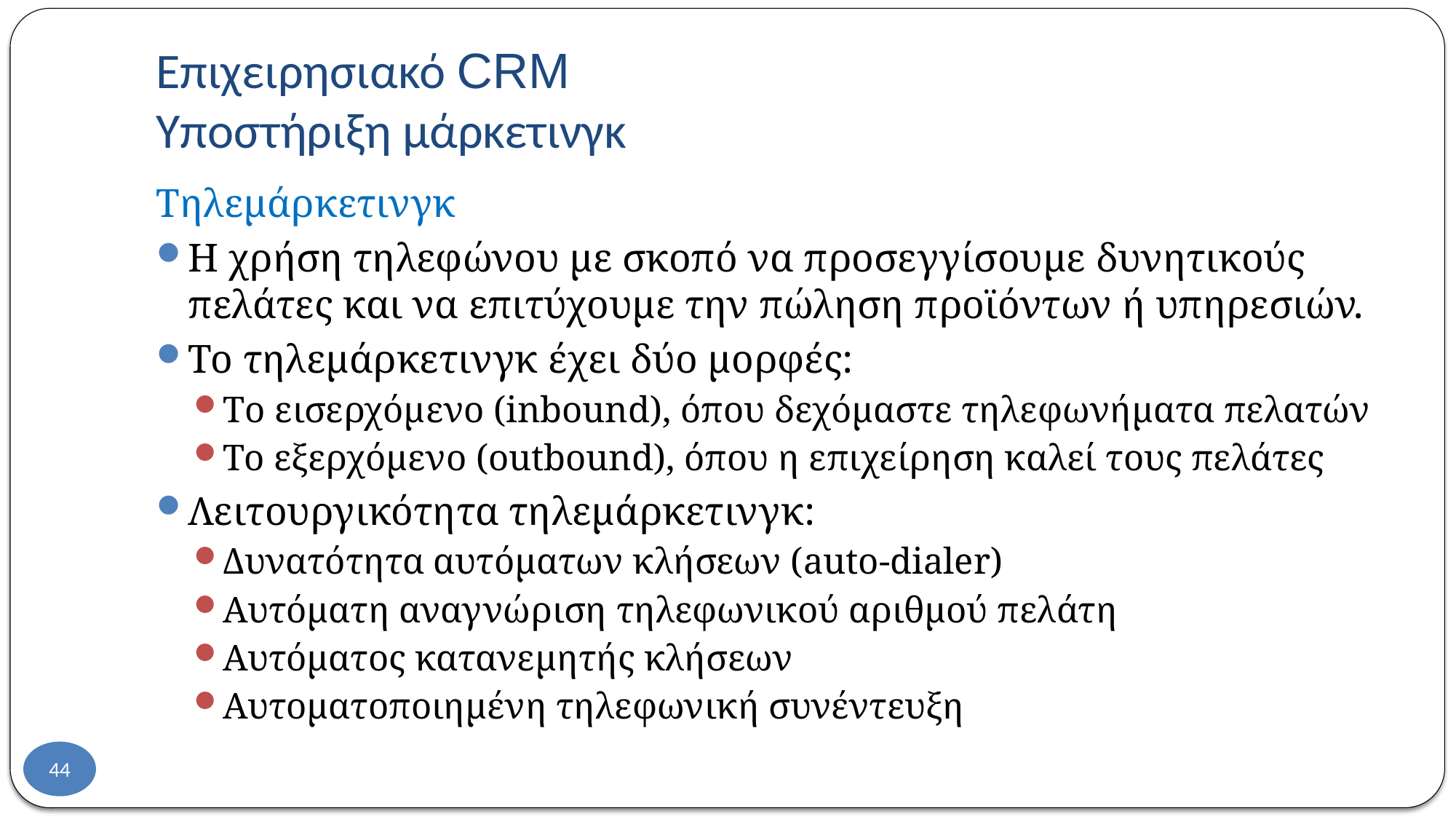

# Επιχειρησιακό CRM Υποστήριξη μάρκετινγκ
Τηλεμάρκετινγκ
Η χρήση τηλεφώνου με σκοπό να προσεγγίσουμε δυνητικούς πελάτες και να επιτύχουμε την πώληση προϊόντων ή υπηρεσιών.
Το τηλεμάρκετινγκ έχει δύο μορφές:
Τo εισερχόμενο (inbound), όπου δεχόμαστε τηλεφωνήματα πελατών
Το εξερχόμενο (outbound), όπου η επιχείρηση καλεί τους πελάτες
Λειτουργικότητα τηλεμάρκετινγκ:
Δυνατότητα αυτόματων κλήσεων (auto-dialer)
Αυτόματη αναγνώριση τηλεφωνικού αριθμού πελάτη
Αυτόματος κατανεμητής κλήσεων
Αυτοματοποιημένη τηλεφωνική συνέντευξη

44